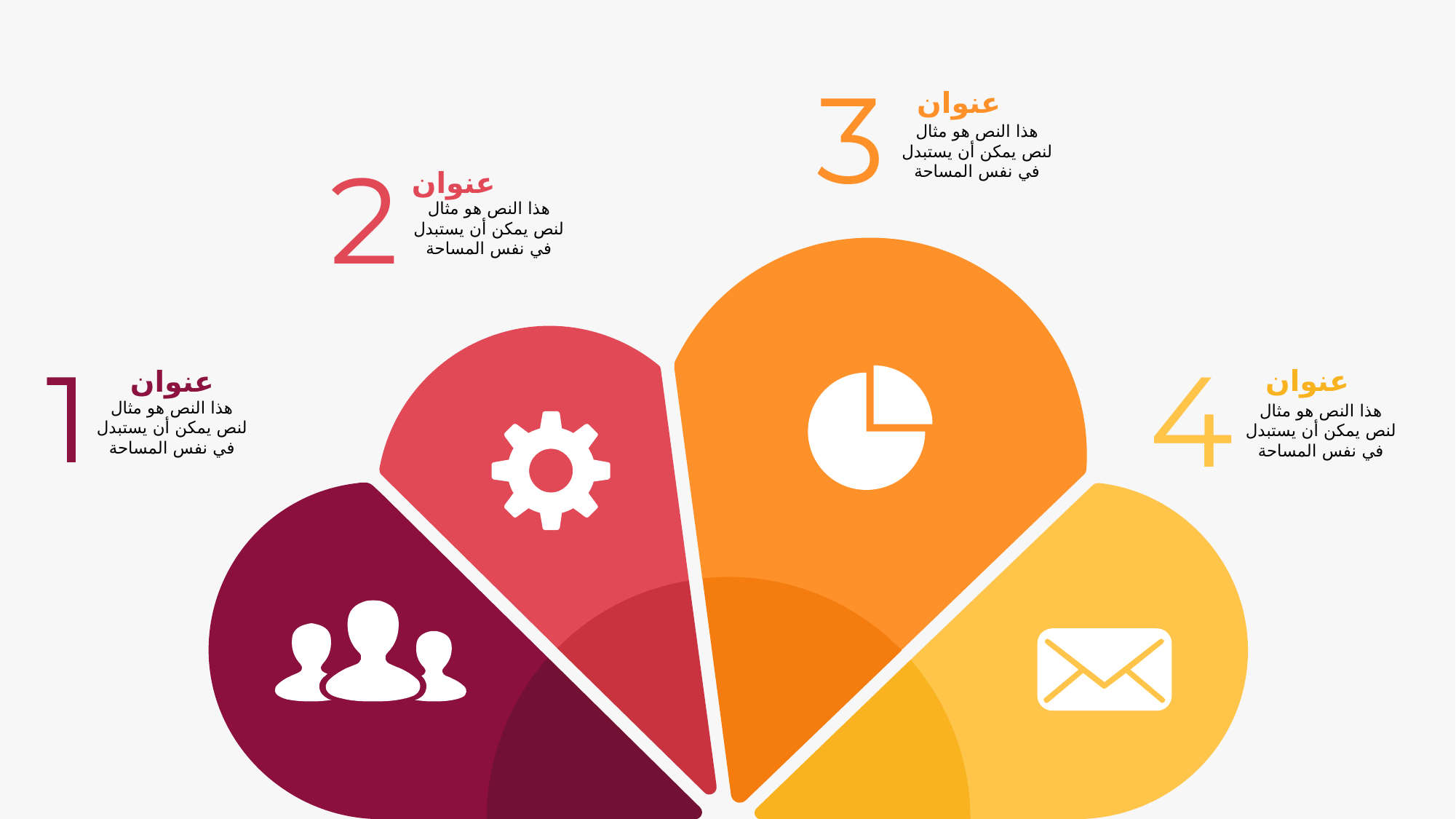

3
عنوان
هذا النص هو مثال لنص يمكن أن يستبدل في نفس المساحة
2
عنوان
هذا النص هو مثال لنص يمكن أن يستبدل في نفس المساحة

4
1
عنوان
عنوان

هذا النص هو مثال لنص يمكن أن يستبدل في نفس المساحة
هذا النص هو مثال لنص يمكن أن يستبدل في نفس المساحة